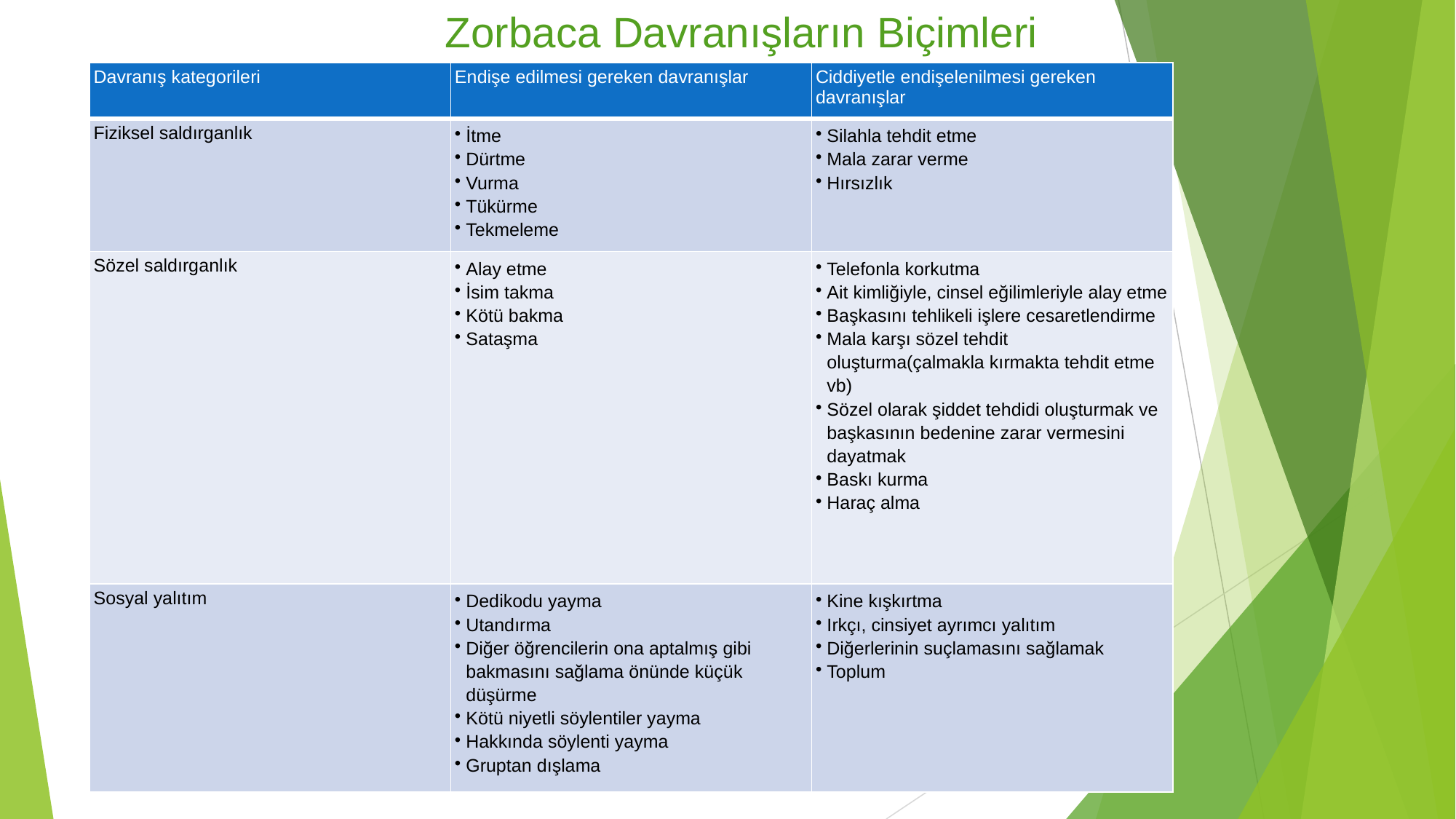

Zorbaca Davranışların Biçimleri
| Davranış kategorileri | Endişe edilmesi gereken davranışlar | Ciddiyetle endişelenilmesi gereken davranışlar |
| --- | --- | --- |
| Fiziksel saldırganlık | İtme Dürtme Vurma Tükürme Tekmeleme | Silahla tehdit etme Mala zarar verme Hırsızlık |
| Sözel saldırganlık | Alay etme İsim takma Kötü bakma Sataşma | Telefonla korkutma Ait kimliğiyle, cinsel eğilimleriyle alay etme Başkasını tehlikeli işlere cesaretlendirme Mala karşı sözel tehdit oluşturma(çalmakla kırmakta tehdit etme vb) Sözel olarak şiddet tehdidi oluşturmak ve başkasının bedenine zarar vermesini dayatmak Baskı kurma Haraç alma |
| Sosyal yalıtım | Dedikodu yayma Utandırma Diğer öğrencilerin ona aptalmış gibi bakmasını sağlama önünde küçük düşürme Kötü niyetli söylentiler yayma Hakkında söylenti yayma Gruptan dışlama | Kine kışkırtma Irkçı, cinsiyet ayrımcı yalıtım Diğerlerinin suçlamasını sağlamak Toplum |